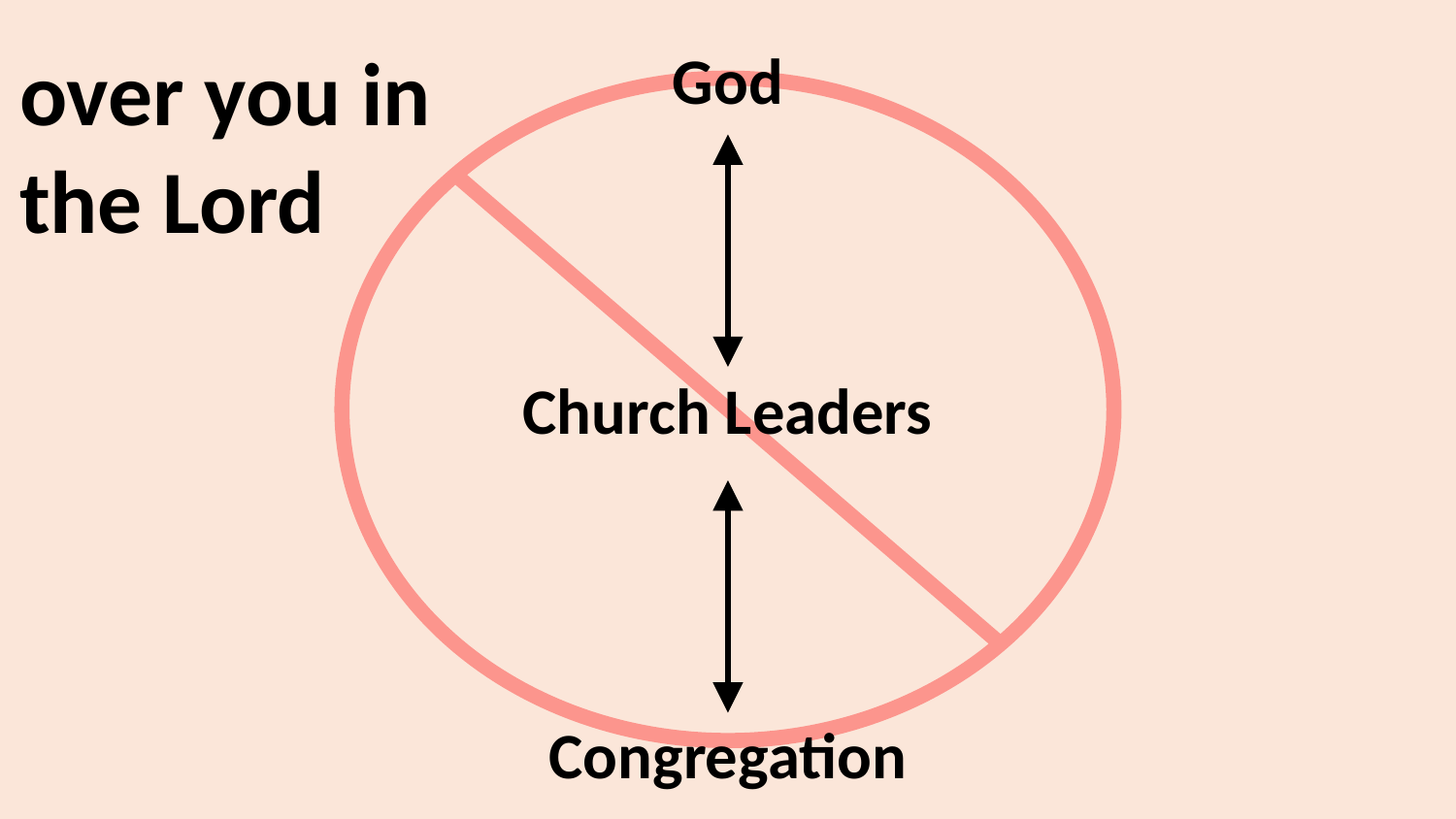

over you in the Lord
God

Church Leaders
Congregation